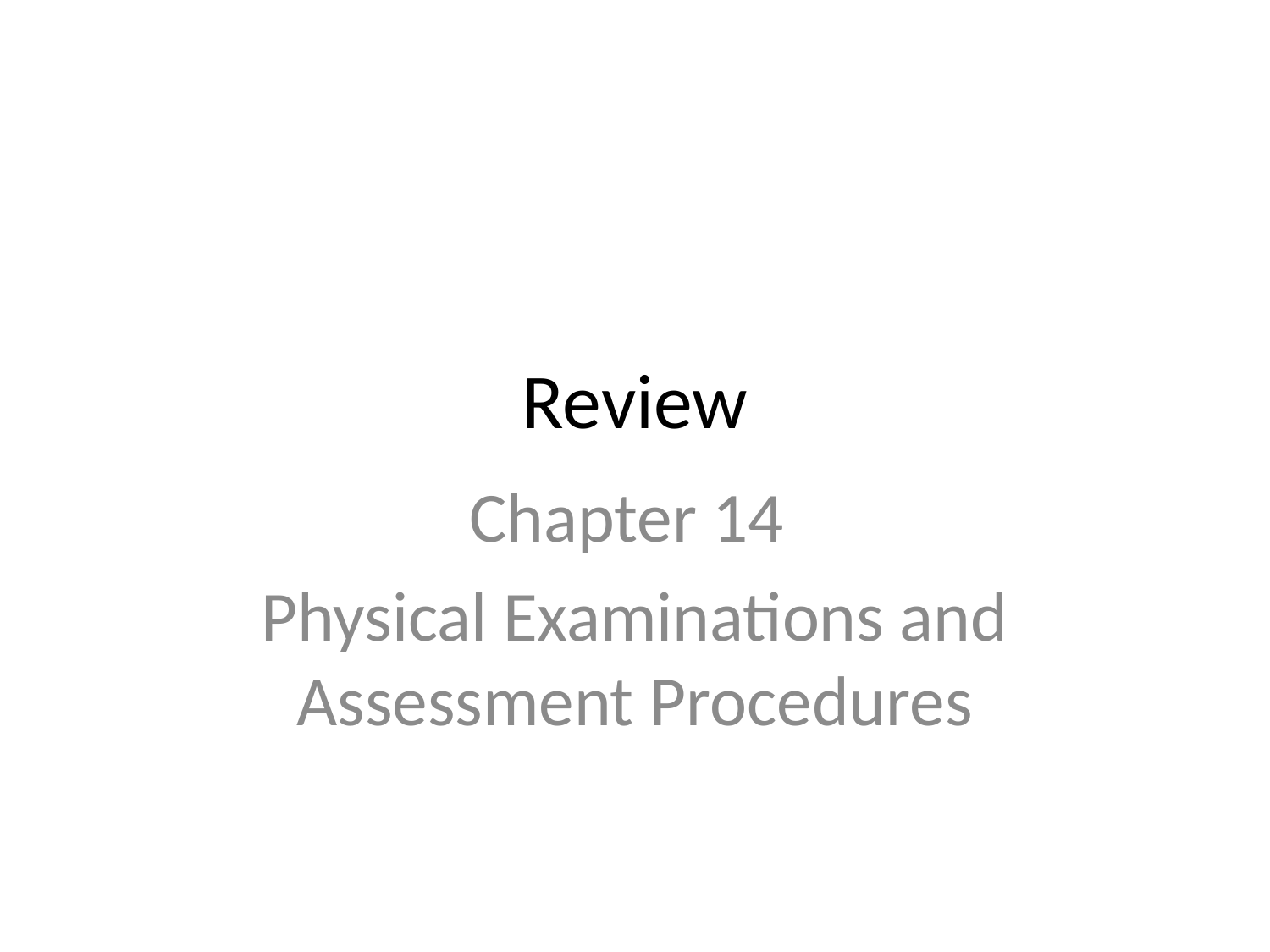

# Review
Chapter 14
Physical Examinations and Assessment Procedures